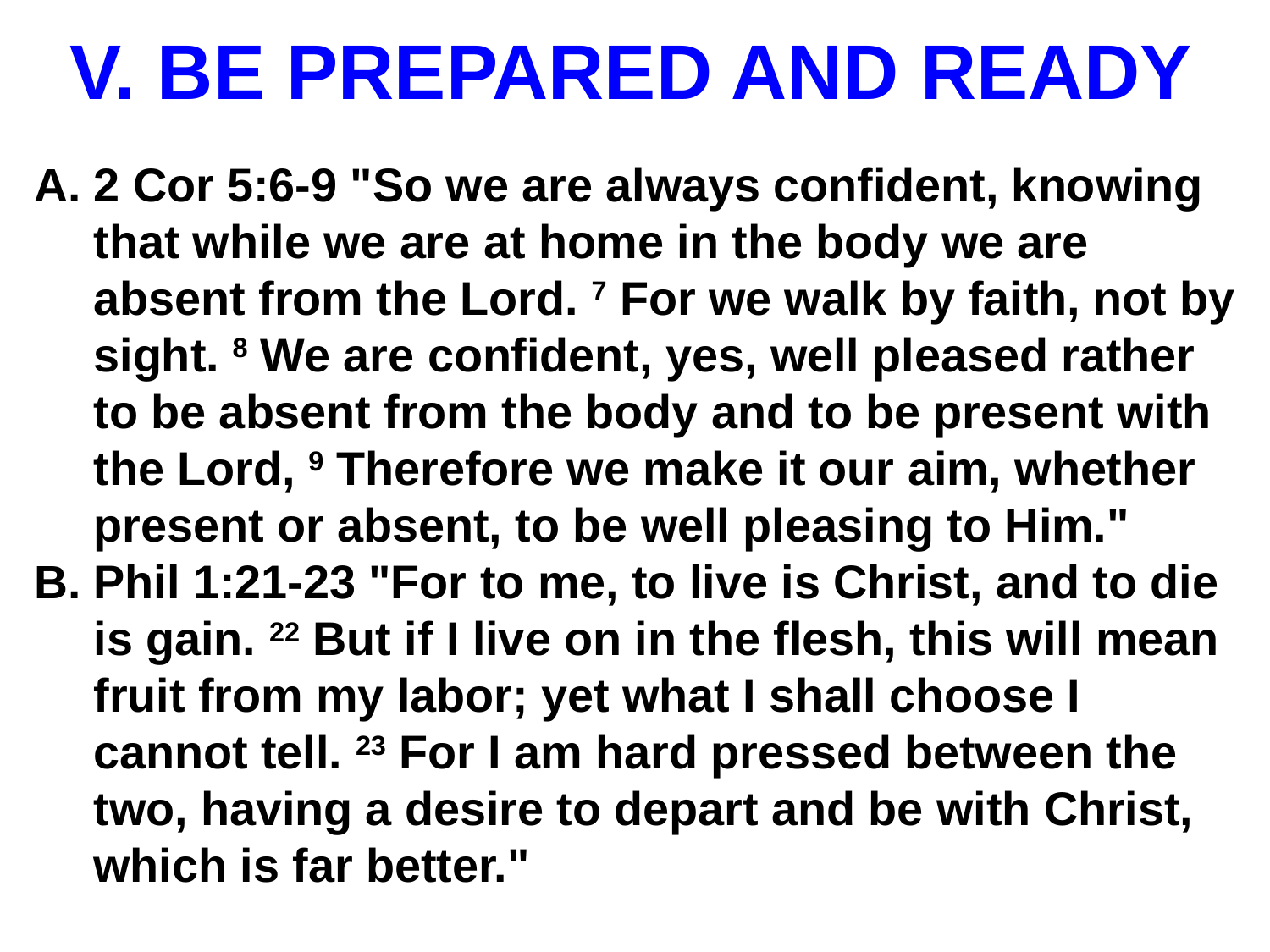

# V. BE PREPARED AND READY
2 Cor 5:6-9 "So we are always confident, knowing that while we are at home in the body we are absent from the Lord. 7 For we walk by faith, not by sight. 8 We are confident, yes, well pleased rather to be absent from the body and to be present with the Lord, 9 Therefore we make it our aim, whether present or absent, to be well pleasing to Him."
Phil 1:21-23 "For to me, to live is Christ, and to die is gain. 22 But if I live on in the flesh, this will mean fruit from my labor; yet what I shall choose I cannot tell. 23 For I am hard pressed between the two, having a desire to depart and be with Christ, which is far better."